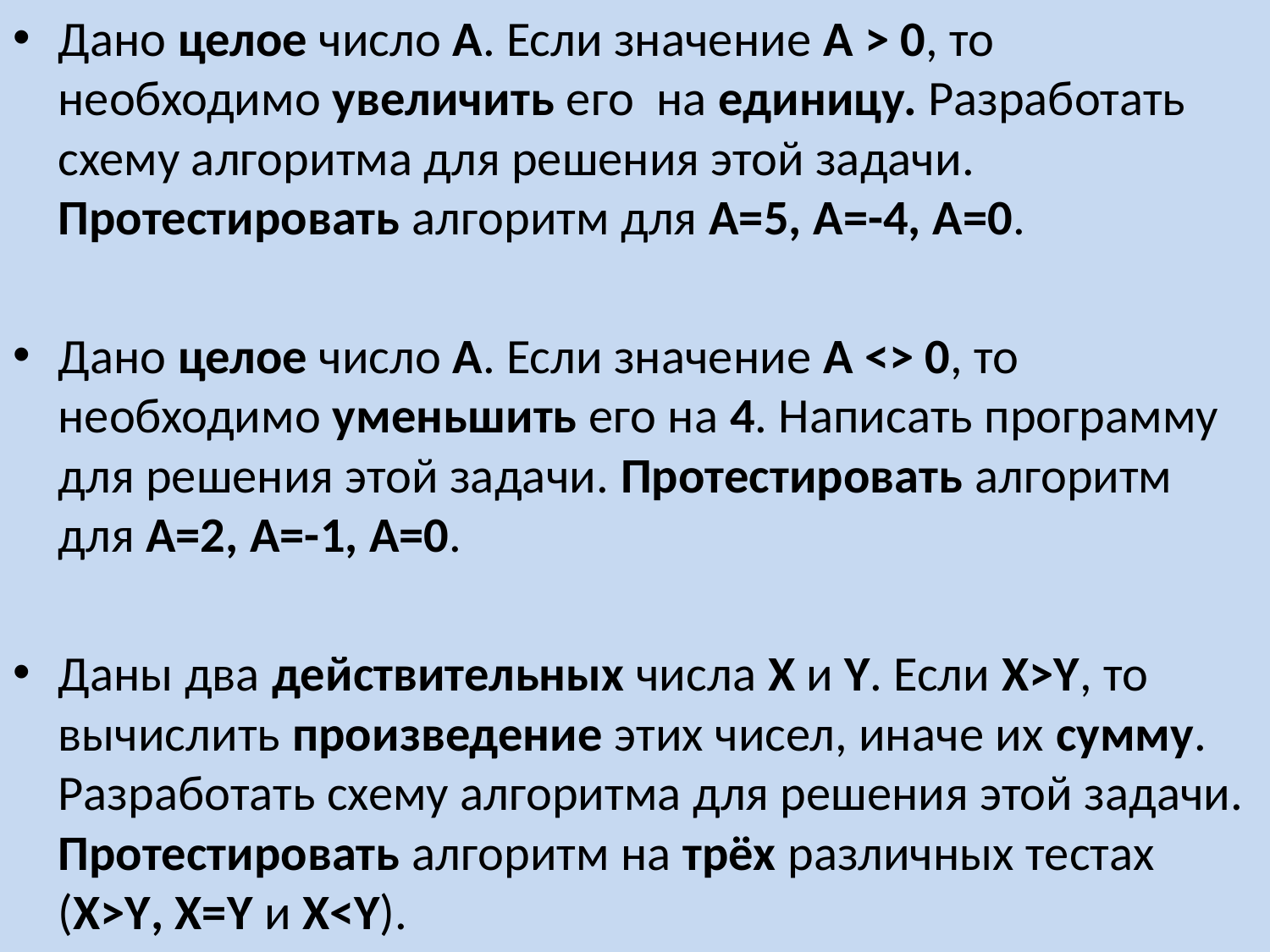

Дано целое число А. Если значение А > 0, то необходимо увеличить его  на единицу. Разработать схему алгоритма для решения этой задачи. Протестировать алгоритм для A=5, A=-4, A=0.

Дано целое число А. Если значение А <> 0, то необходимо уменьшить его на 4. Написать программу для решения этой задачи. Протестировать алгоритм для A=2, A=-1, A=0.

Даны два действительных числа X и Y. Если X>Y, то вычислить произведение этих чисел, иначе их сумму. Разработать схему алгоритма для решения этой задачи. Протестировать алгоритм на трёх различных тестах (X>Y, X=Y и X<Y).